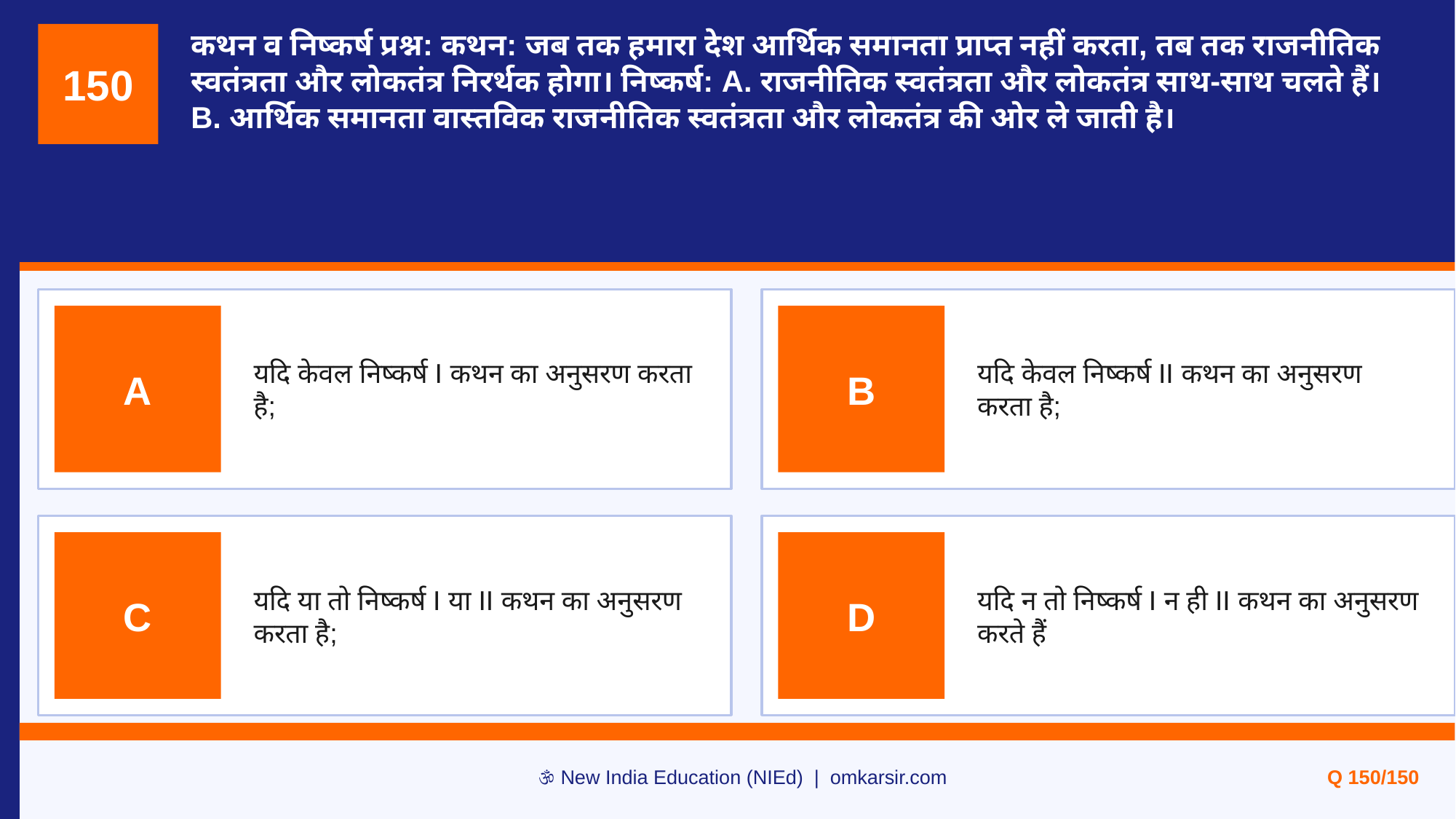

कथन व निष्कर्ष प्रश्न: कथन: जब तक हमारा देश आर्थिक समानता प्राप्त नहीं करता, तब तक राजनीतिक स्वतंत्रता और लोकतंत्र निरर्थक होगा। निष्कर्ष: A. राजनीतिक स्वतंत्रता और लोकतंत्र साथ-साथ चलते हैं। B. आर्थिक समानता वास्तविक राजनीतिक स्वतंत्रता और लोकतंत्र की ओर ले जाती है।
150

यदि केवल निष्कर्ष I कथन का अनुसरण करता है;
यदि केवल निष्कर्ष II कथन का अनुसरण करता है;
A
B

यदि या तो निष्कर्ष I या II कथन का अनुसरण करता है;
यदि न तो निष्कर्ष I न ही II कथन का अनुसरण करते हैं
C
D

🕉️ New India Education (NIEd)  |  omkarsir.com
Q 150/150